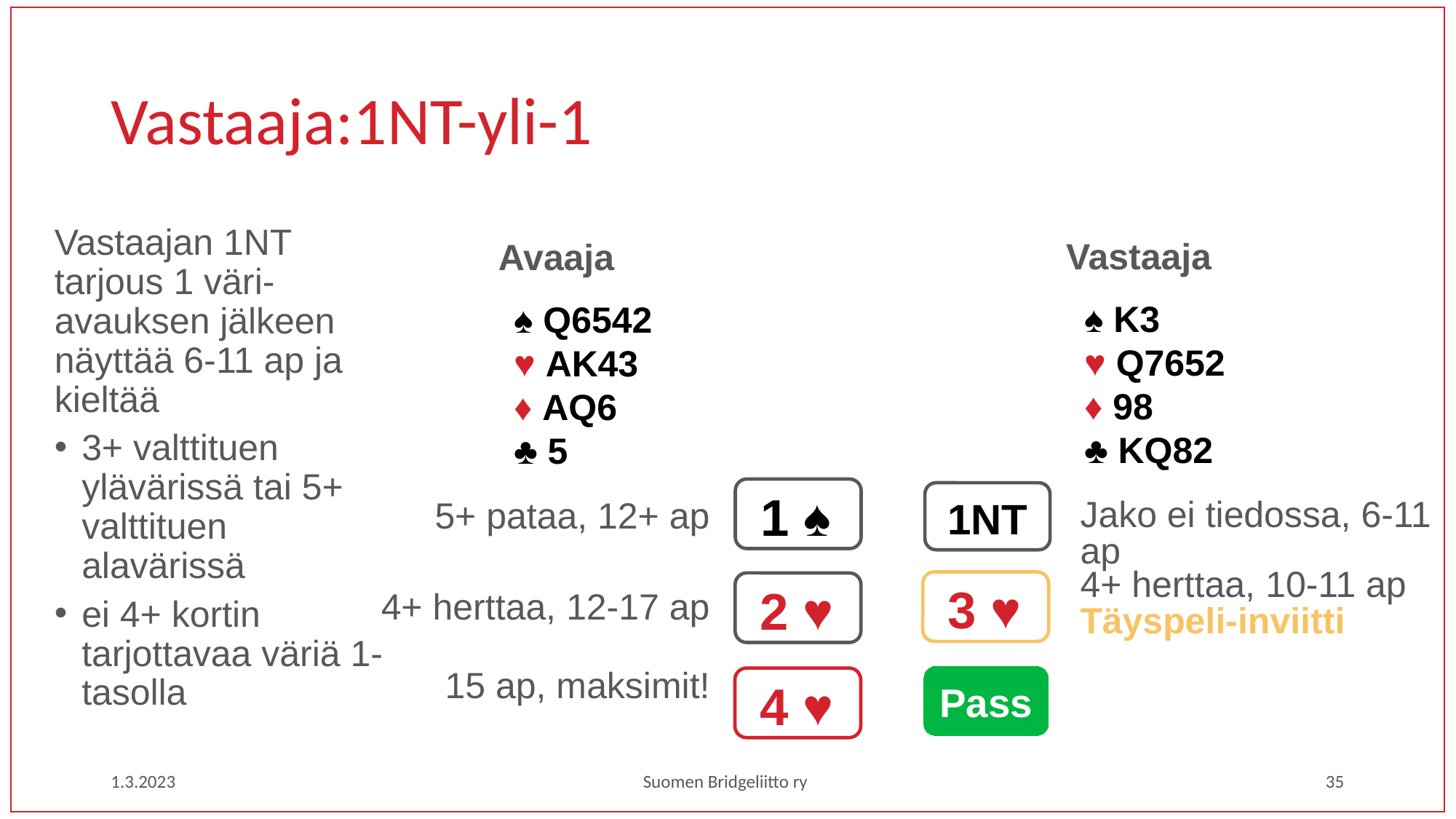

# Vastaaja:1NT-yli-1
Vastaajan 1NT tarjous 1 väri-avauksen jälkeen näyttää 6-11 ap ja kieltää
3+ valttituen ylävärissä tai 5+ valttituen alavärissä
ei 4+ kortin tarjottavaa väriä 1-tasolla
Vastaaja
Avaaja
♠ K3
♥ Q7652
♦ 98
♣ KQ82
♠ Q6542
♥ AK43
♦ AQ6
♣ 5
1 ♠
1NT
Jako ei tiedossa, 6-11 ap
5+ pataa, 12+ ap
4+ herttaa, 10-11 ap
Täyspeli-inviitti
3 ♥
2 ♥
4+ herttaa, 12-17 ap
15 ap, maksimit!
Pass
4 ♥
1.3.2023
Suomen Bridgeliitto ry
35